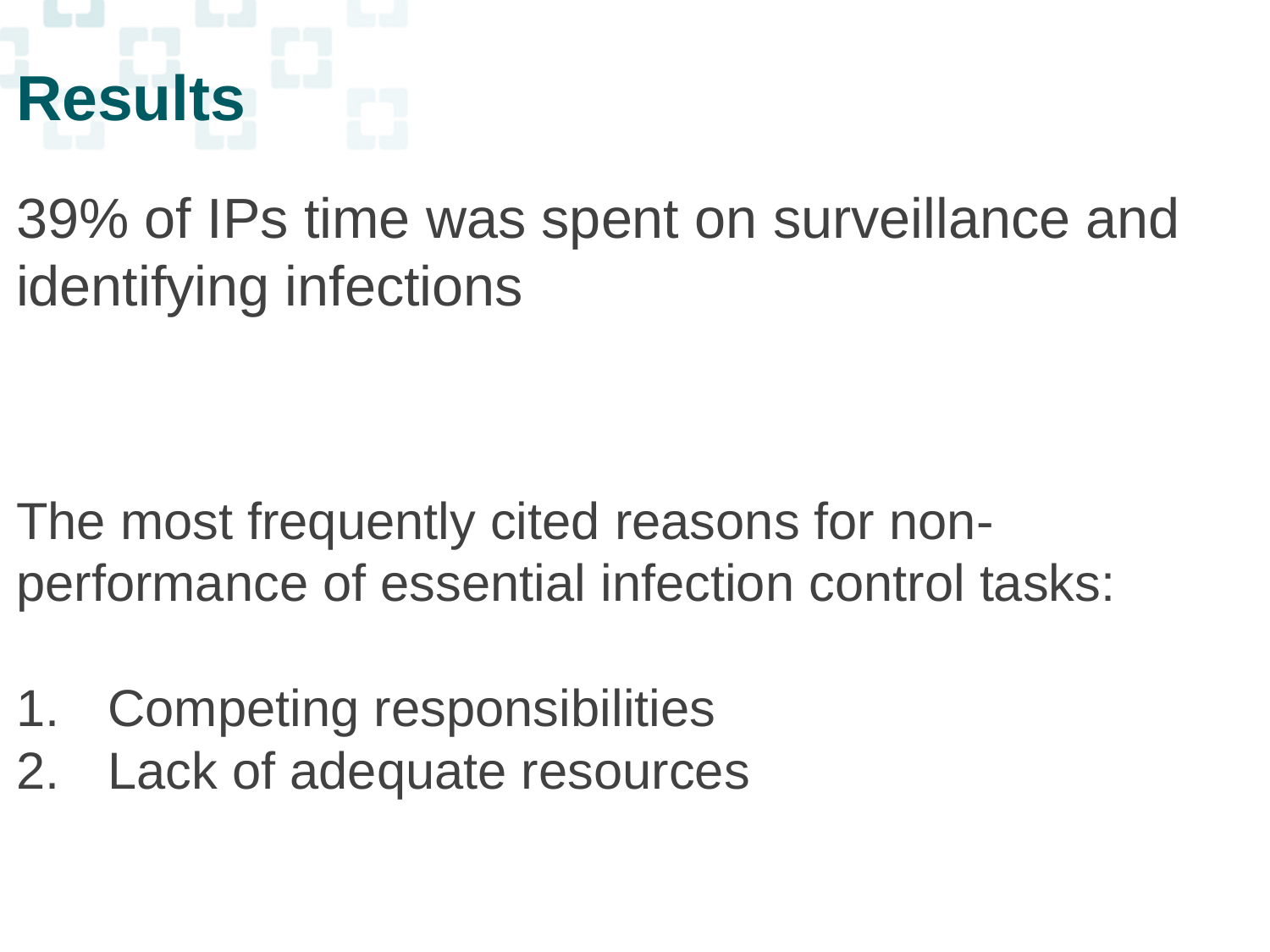

Results

39% of IPs time was spent on surveillance and identifying infections

The most frequently cited reasons for non-performance of essential infection control tasks:

Competing responsibilities
Lack of adequate resources